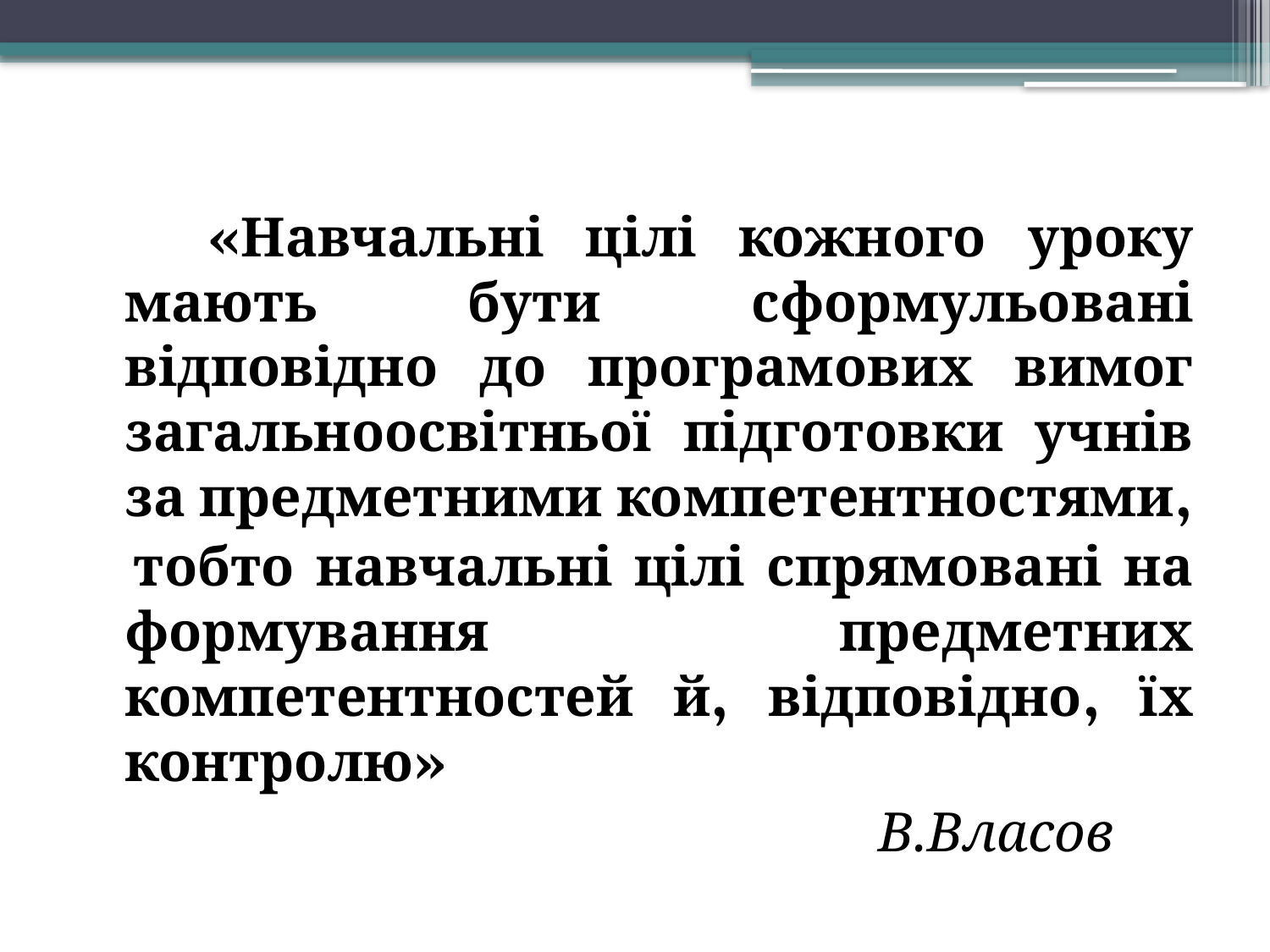

«Навчальні цілі кожного уроку мають бути сформульовані відповідно до програмових вимог загальноосвітньої підготовки учнів за предметними компетентностями,
  тобто навчальні цілі спрямовані на формування предметних компетентностей й, відповідно, їх контролю»
                                                            В.Власов